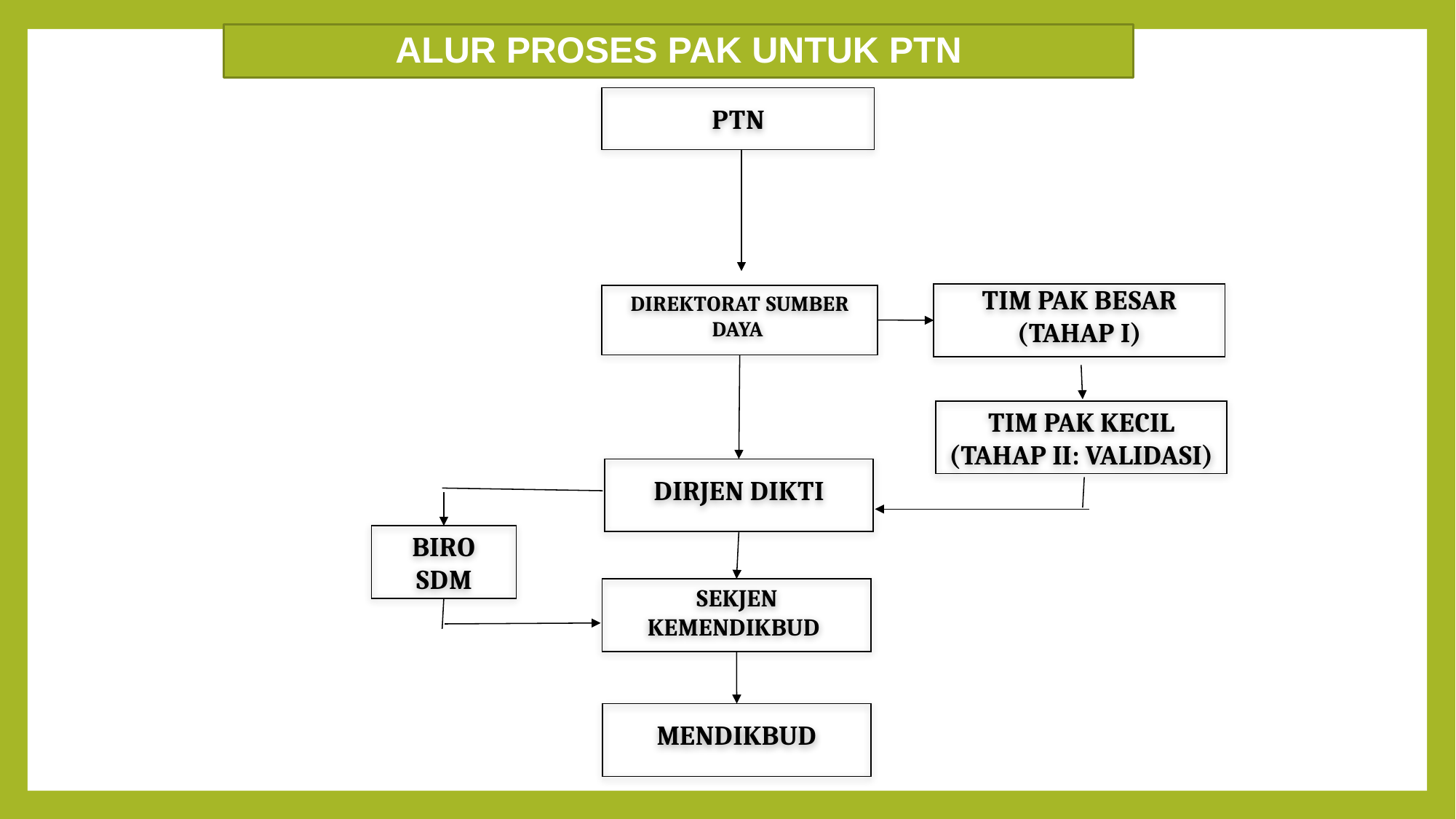

# ALUR PROSES PAK UNTUK PTN
PTN

DIREKTORAT SUMBER DAYA

TIM PAK BESAR
(TAHAP I)

TIM PAK KECIL
(TAHAP II: VALIDASI)

DIRJEN DIKTI

BIRO SDM

SEKJEN KEMENDIKBUD

MENDIKBUD